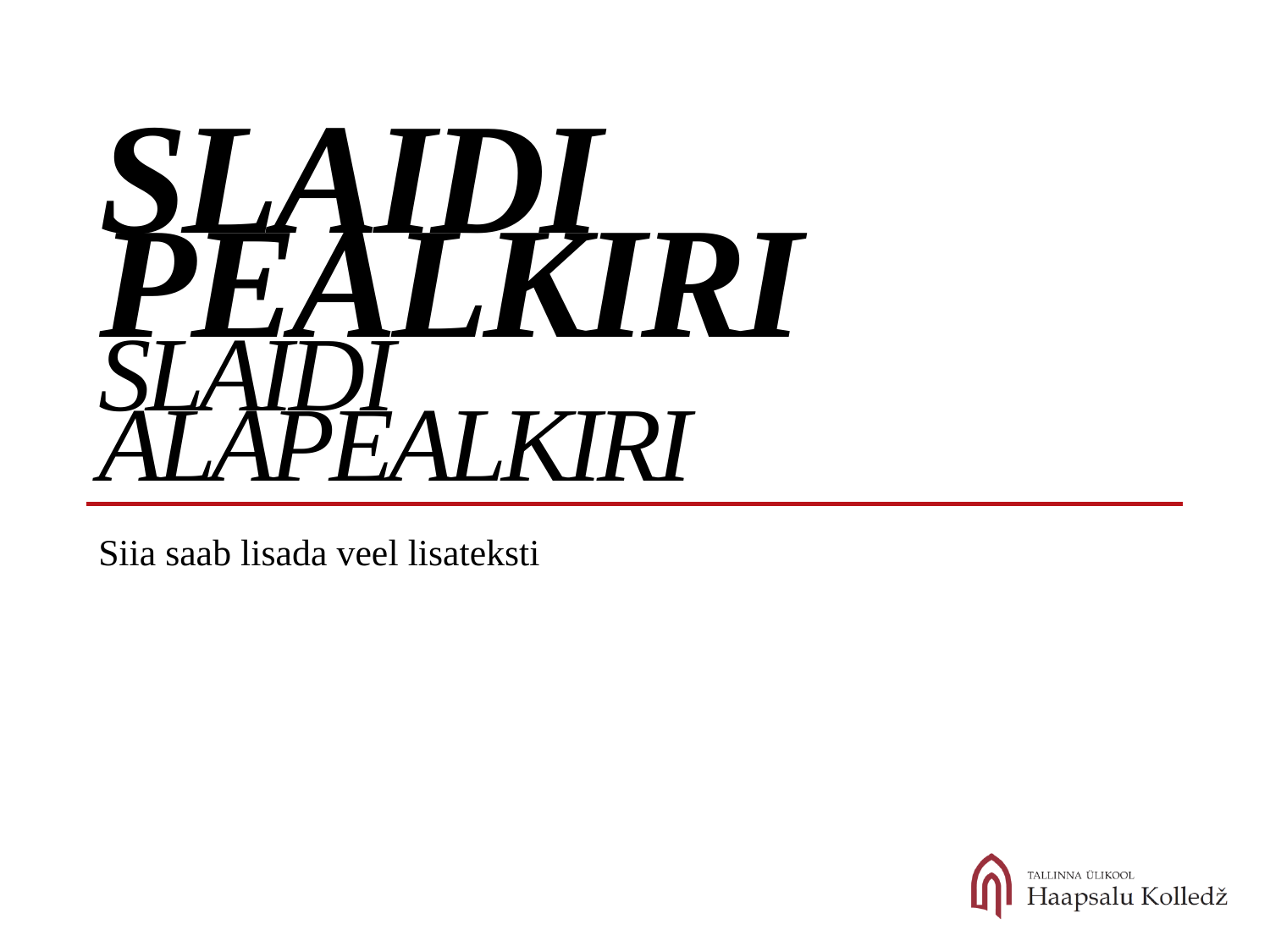

# SLAIDI PEALKIRI
SLAIDI
ALAPEALKIRI
Siia saab lisada veel lisateksti